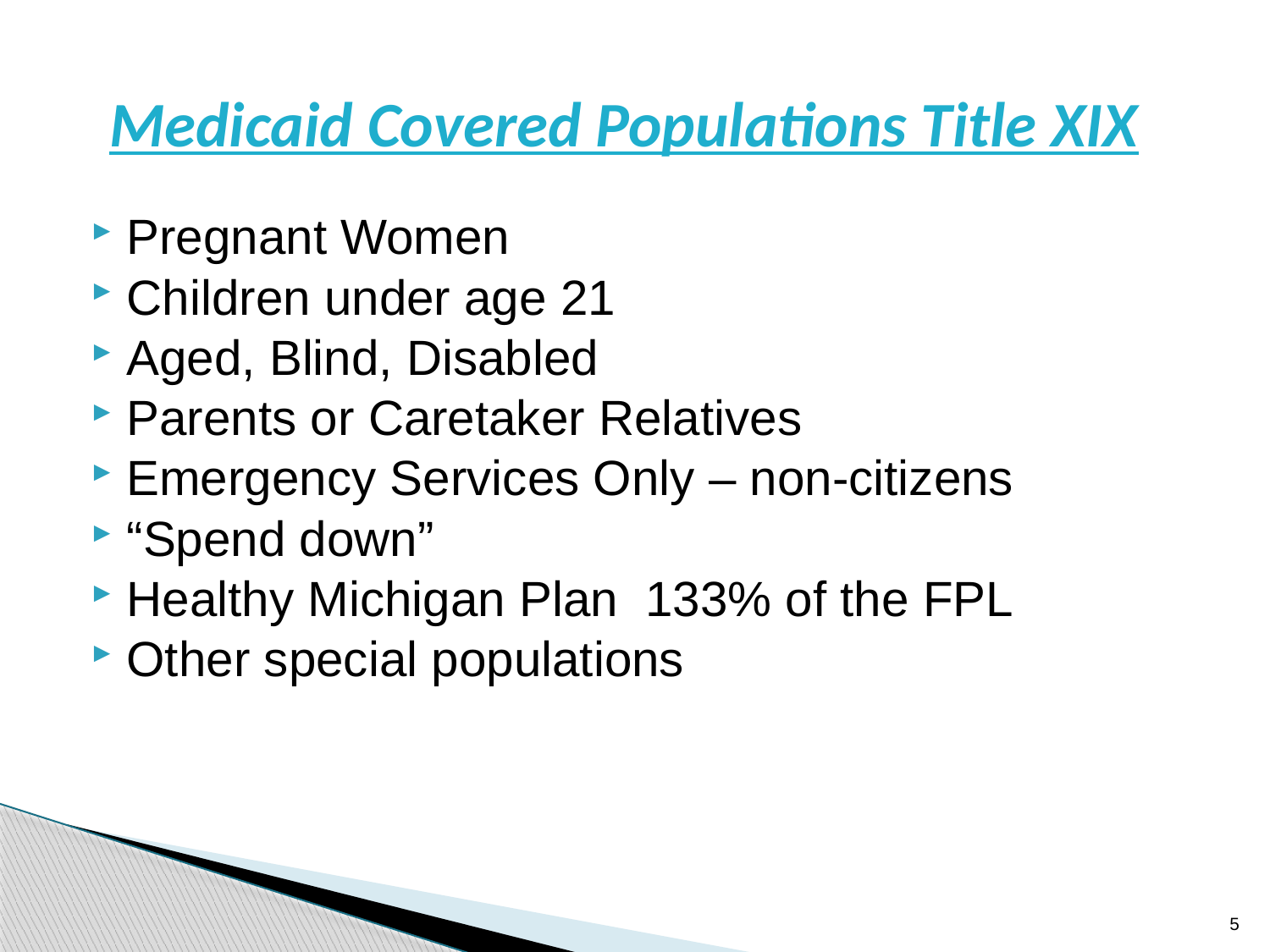

# Medicaid Covered Populations Title XIX
Pregnant Women
Children under age 21
Aged, Blind, Disabled
Parents or Caretaker Relatives
Emergency Services Only – non-citizens
“Spend down”
Healthy Michigan Plan  133% of the FPL
Other special populations

5